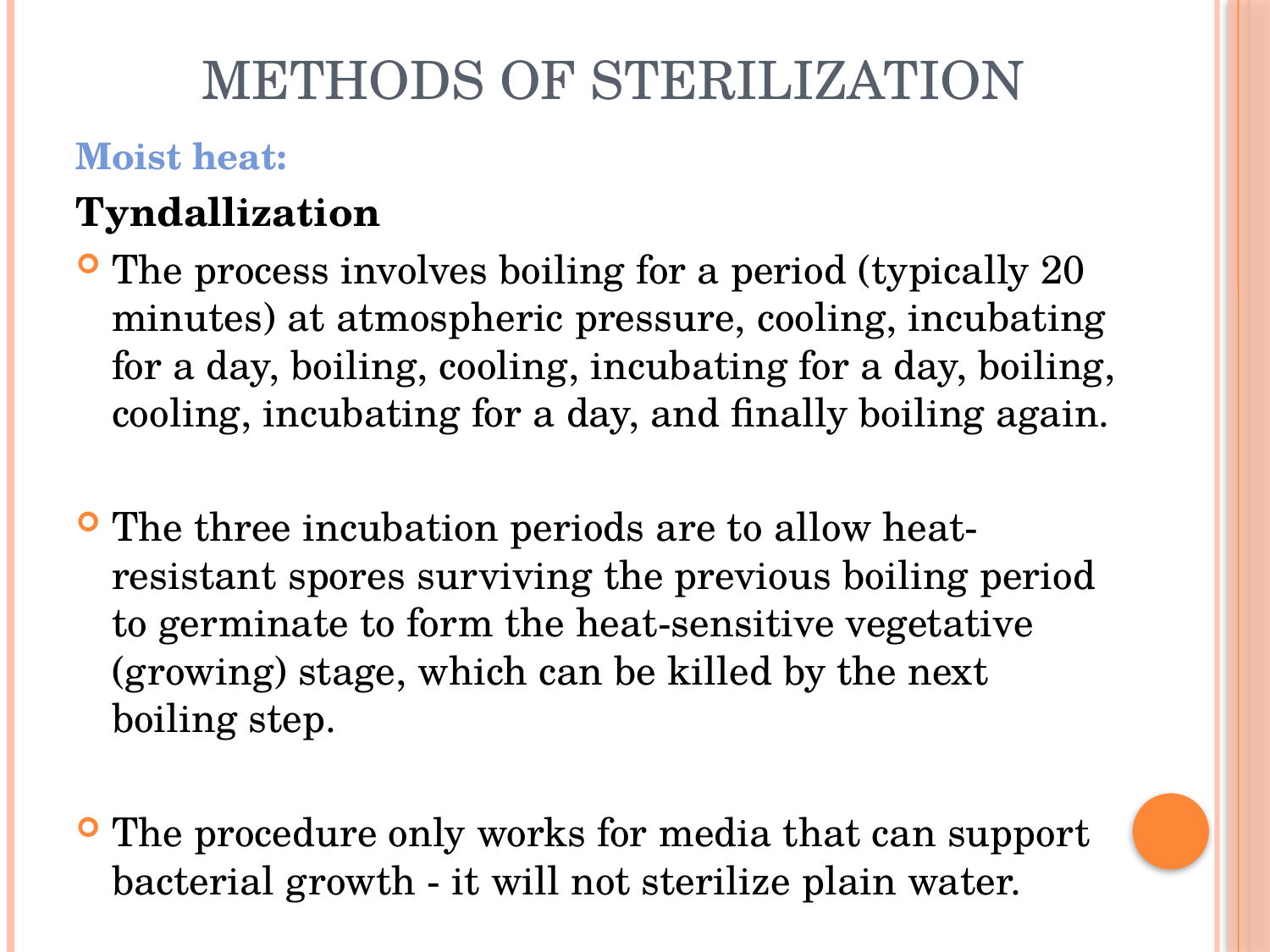

# Methods of Sterilization
Moist heat:
Tyndallization
The process involves boiling for a period (typically 20 minutes) at atmospheric pressure, cooling, incubating for a day, boiling, cooling, incubating for a day, boiling, cooling, incubating for a day, and finally boiling again.

The three incubation periods are to allow heat-resistant spores surviving the previous boiling period to germinate to form the heat-sensitive vegetative (growing) stage, which can be killed by the next boiling step.

The procedure only works for media that can support bacterial growth - it will not sterilize plain water.